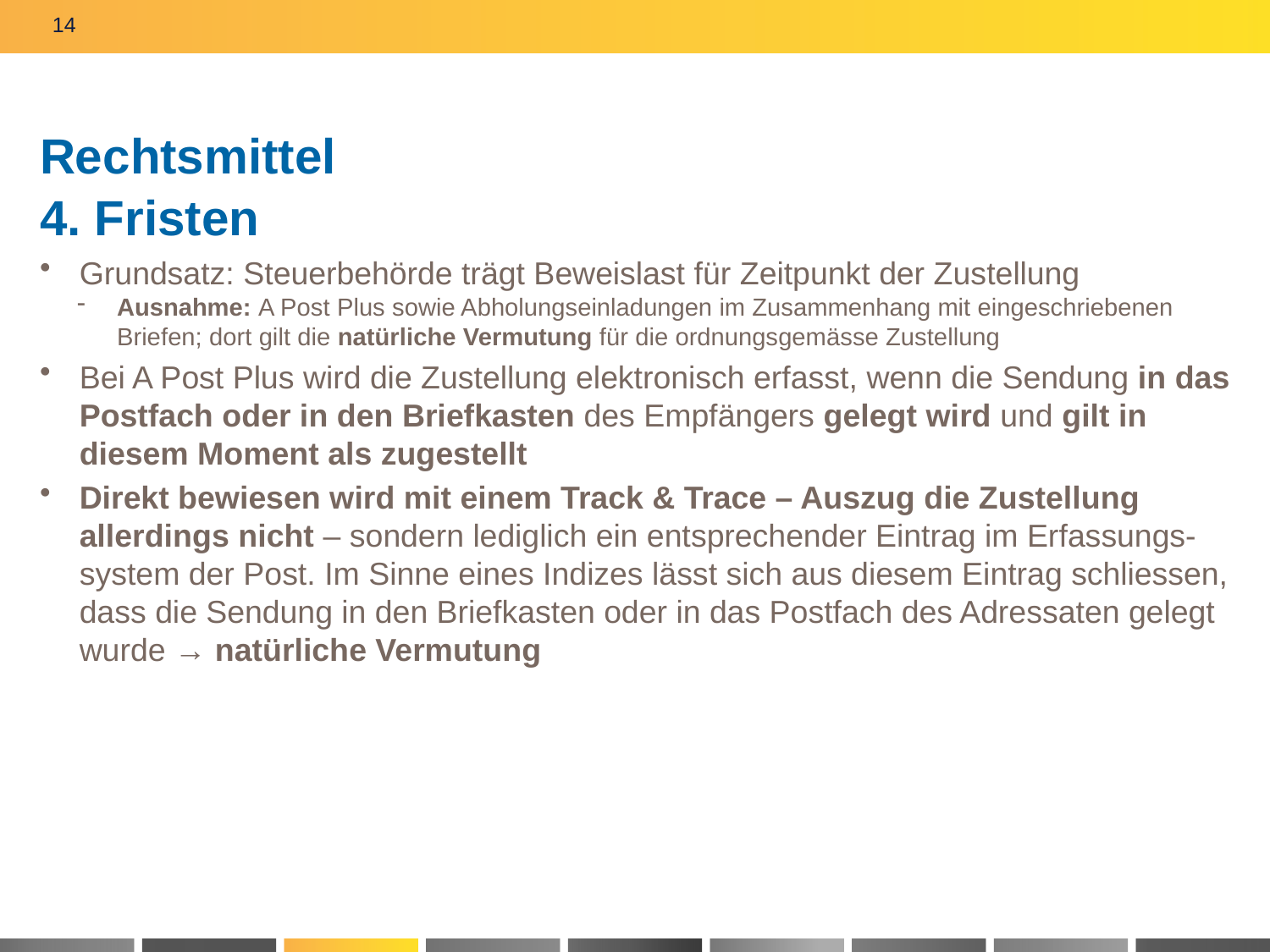

14
# Rechtsmittel 4. Fristen
Grundsatz: Steuerbehörde trägt Beweislast für Zeitpunkt der Zustellung
Ausnahme: A Post Plus sowie Abholungseinladungen im Zusammenhang mit eingeschriebenen Briefen; dort gilt die natürliche Vermutung für die ordnungsgemässe Zustellung
Bei A Post Plus wird die Zustellung elektronisch erfasst, wenn die Sendung in das Postfach oder in den Briefkasten des Empfängers gelegt wird und gilt in diesem Moment als zugestellt
Direkt bewiesen wird mit einem Track & Trace – Auszug die Zustellung allerdings nicht – sondern lediglich ein entsprechender Eintrag im Erfassungs-system der Post. Im Sinne eines Indizes lässt sich aus diesem Eintrag schliessen, dass die Sendung in den Briefkasten oder in das Postfach des Adressaten gelegt wurde → natürliche Vermutung